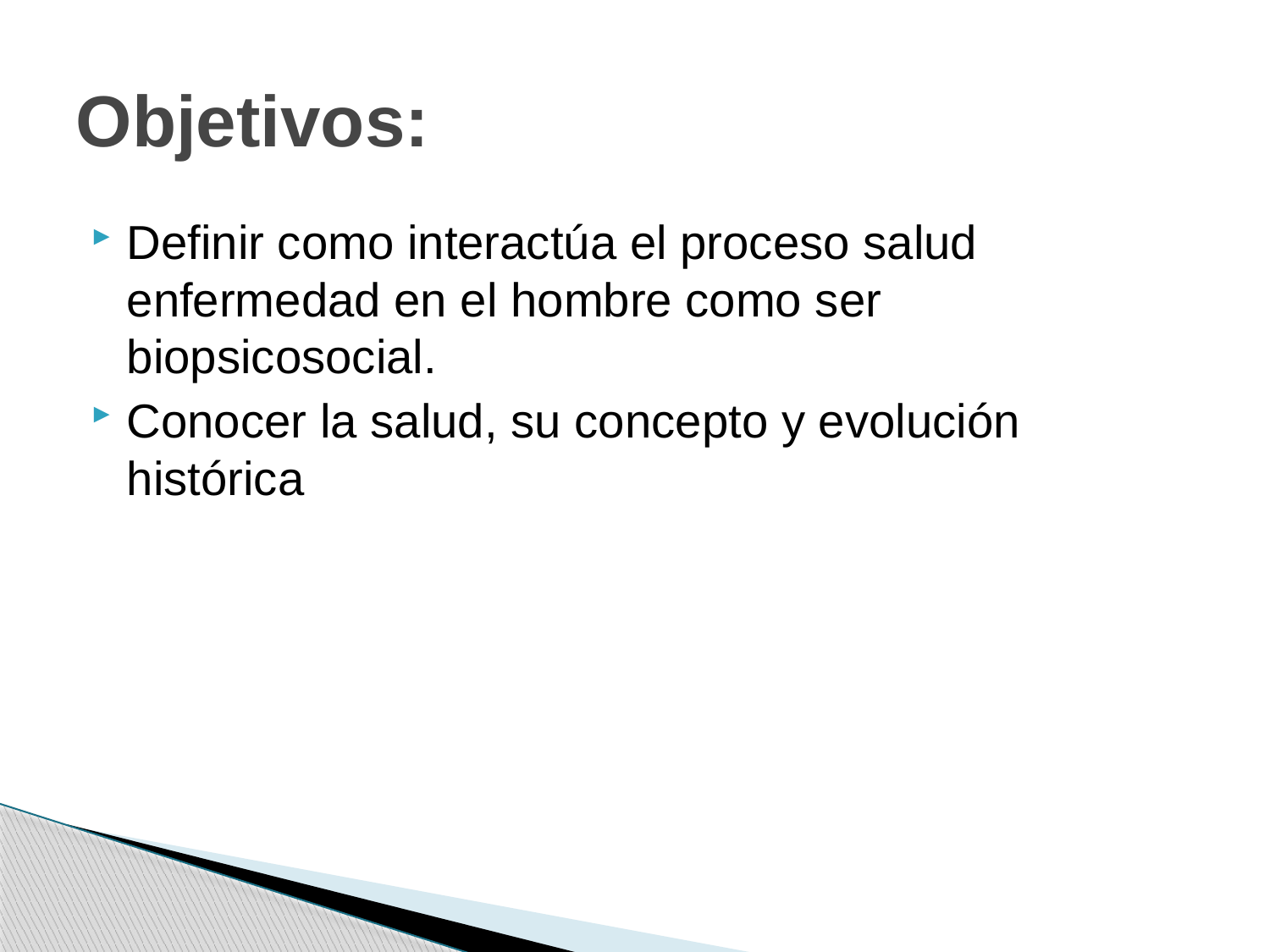

# Objetivos:
Definir como interactúa el proceso salud enfermedad en el hombre como ser biopsicosocial.
Conocer la salud, su concepto y evolución histórica